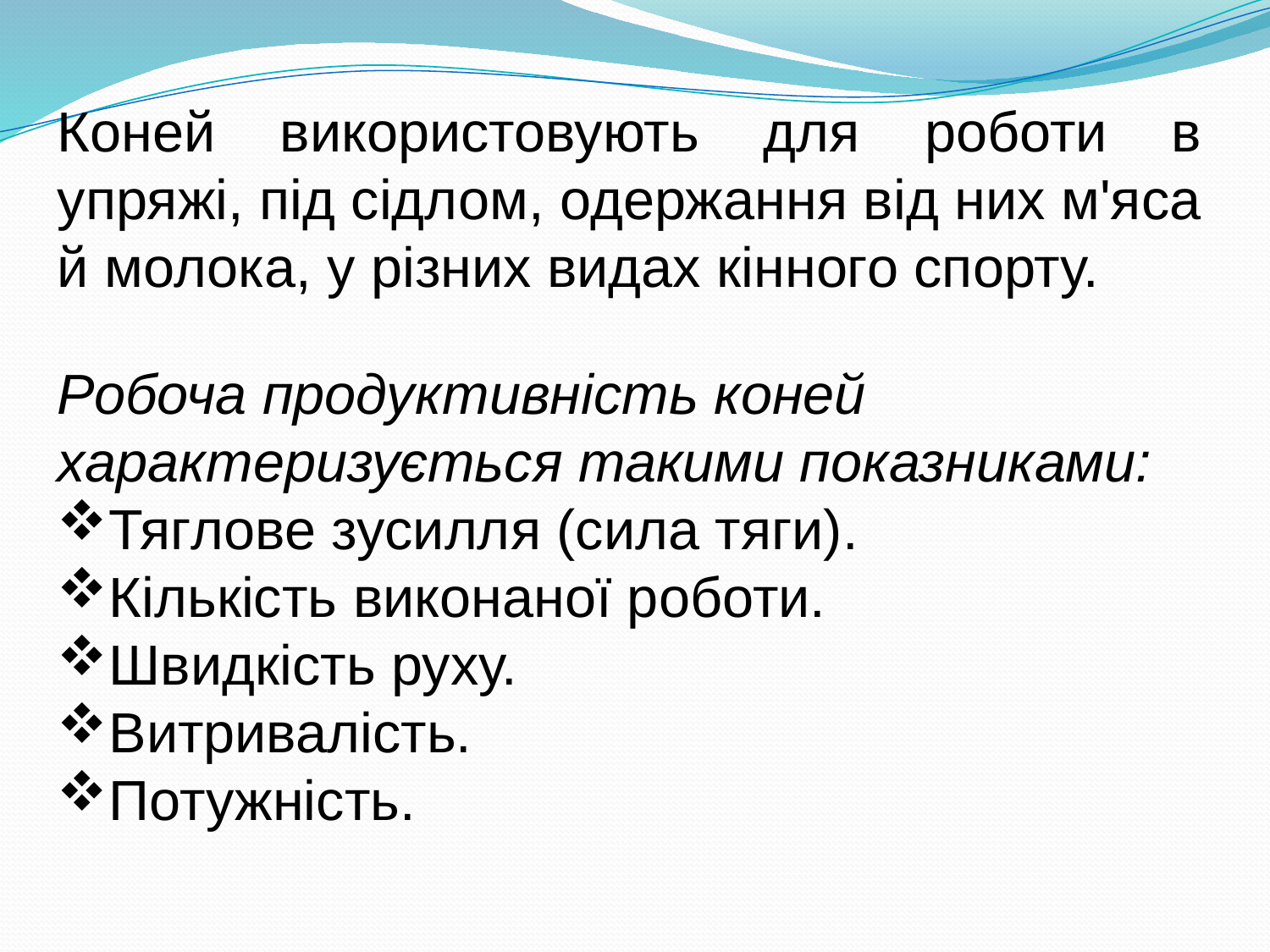

Коней використовують для роботи в упряжі, під сідлом, одержання від них м'яса й молока, у різних видах кінного спорту.

Робоча продуктивність коней характеризується такими показниками:
Тяглове зусилля (сила тяги).
Кількість виконаної роботи.
Швидкість руху.
Витривалість.
Потужність.